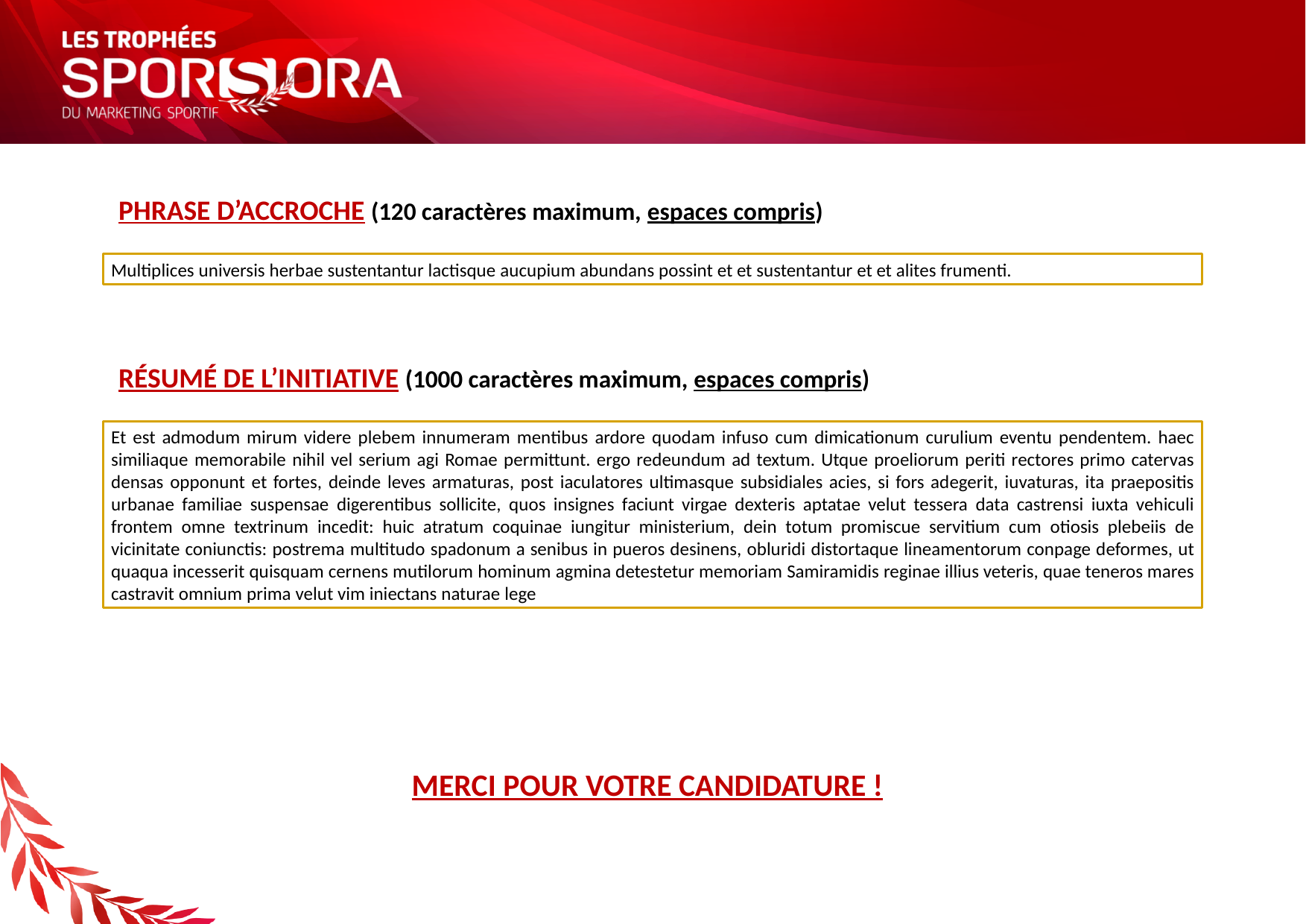

PHRASE D’ACCROCHE (120 caractères maximum, espaces compris)
Multiplices universis herbae sustentantur lactisque aucupium abundans possint et et sustentantur et et alites frumenti.
RÉSUMÉ DE L’INITIATIVE (1000 caractères maximum, espaces compris)
Et est admodum mirum videre plebem innumeram mentibus ardore quodam infuso cum dimicationum curulium eventu pendentem. haec similiaque memorabile nihil vel serium agi Romae permittunt. ergo redeundum ad textum.​ Utque proeliorum periti rectores primo catervas densas opponunt et fortes, deinde leves armaturas, post iaculatores ultimasque subsidiales acies, si fors adegerit, iuvaturas, ita praepositis urbanae familiae suspensae digerentibus sollicite, quos insignes faciunt virgae dexteris aptatae velut tessera data castrensi iuxta vehiculi frontem omne textrinum incedit: huic atratum coquinae iungitur ministerium, dein totum promiscue servitium cum otiosis plebeiis de vicinitate coniunctis: postrema multitudo spadonum a senibus in pueros desinens, obluridi distortaque lineamentorum conpage deformes, ut quaqua incesserit quisquam cernens mutilorum hominum agmina detestetur memoriam Samiramidis reginae illius veteris, quae teneros mares castravit omnium prima velut vim iniectans naturae lege
MERCI POUR VOTRE CANDIDATURE !